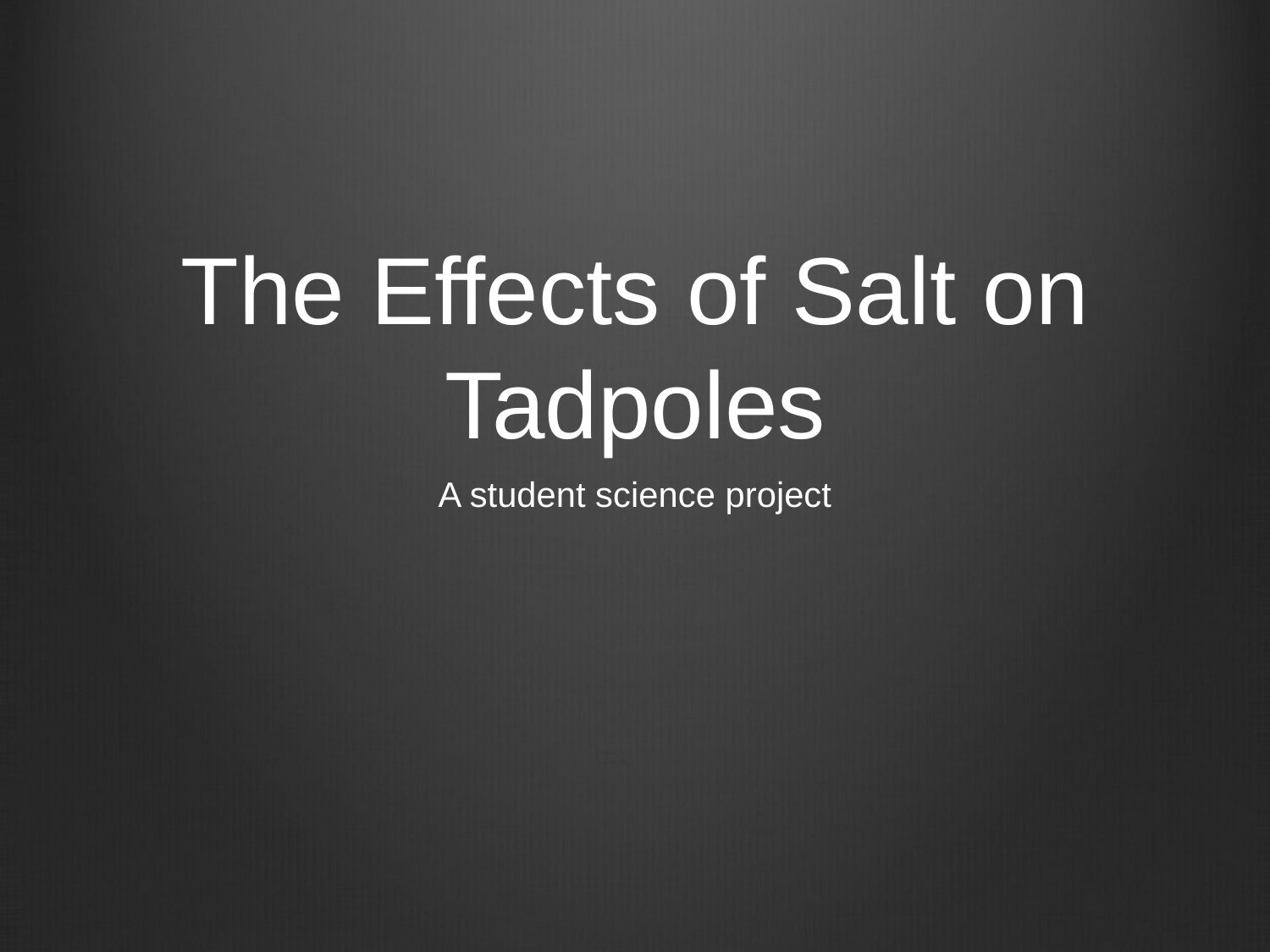

# The Effects of Salt on Tadpoles
A student science project